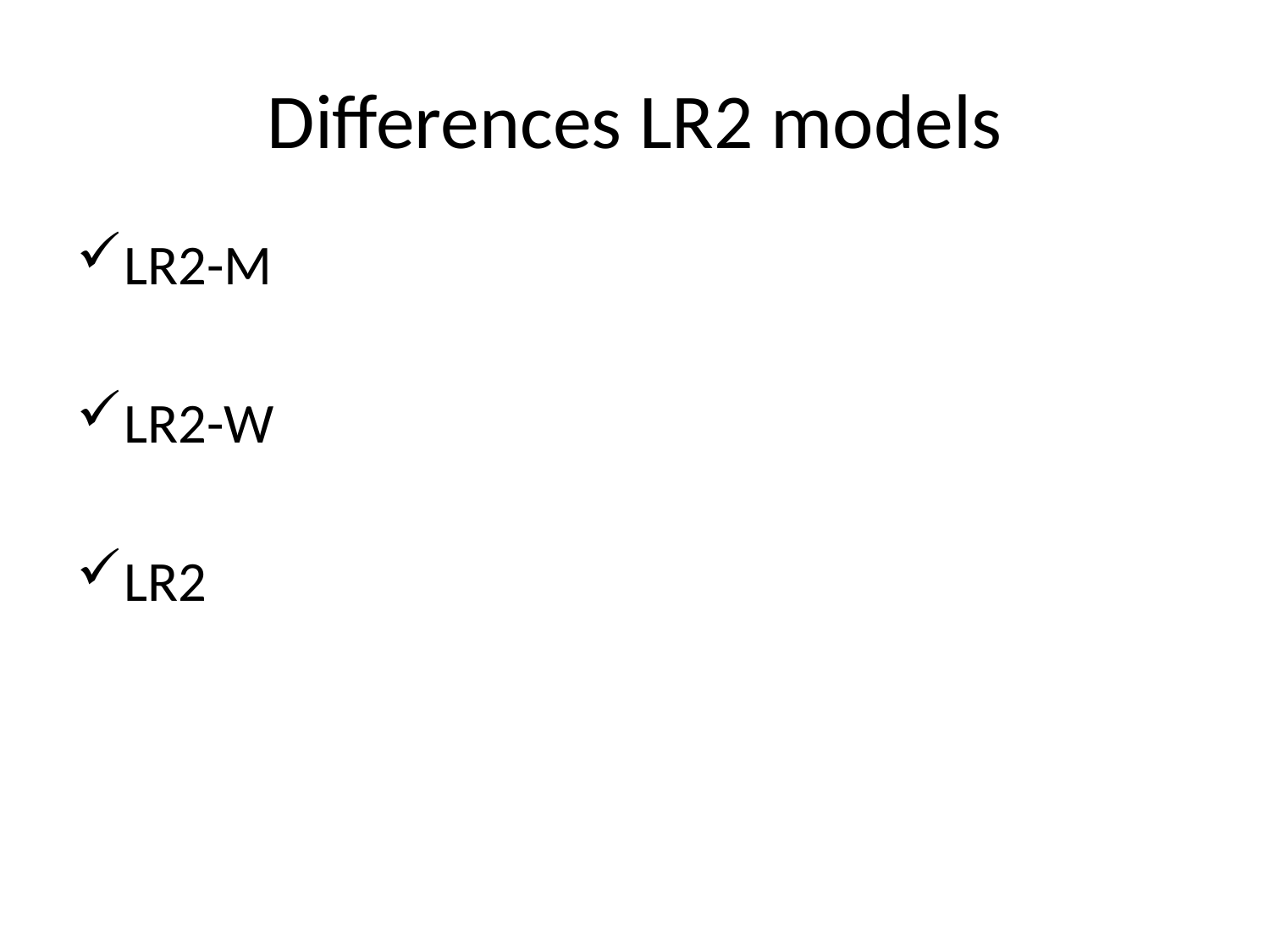

# Differences LR2 models
LR2-M

LR2-W

LR2